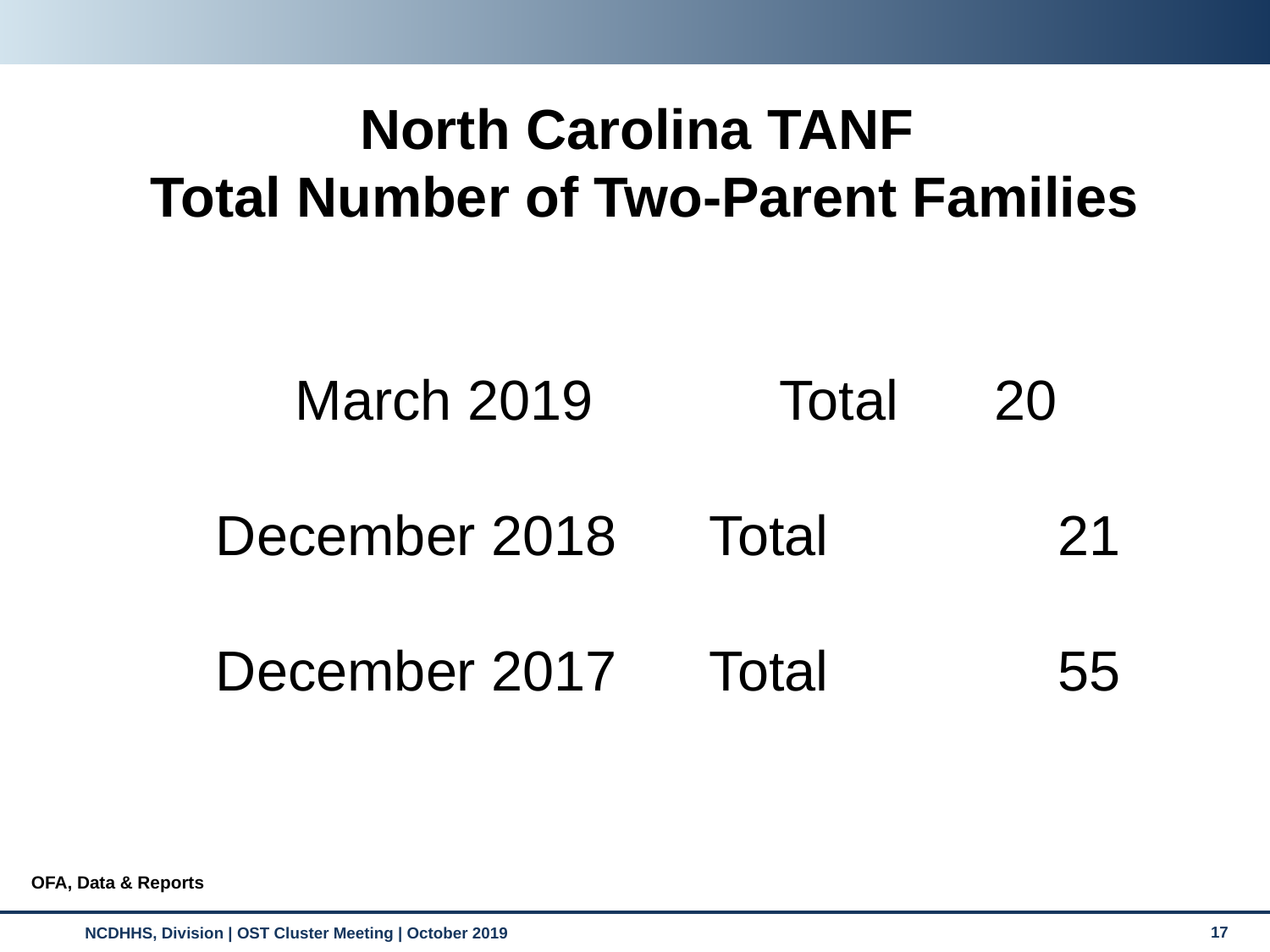

# North Carolina TANF Total Number of Two-Parent Families March 2019            Total 	20 December 2018      Total		21 December 2017      Total		55
OFA, Data & Reports